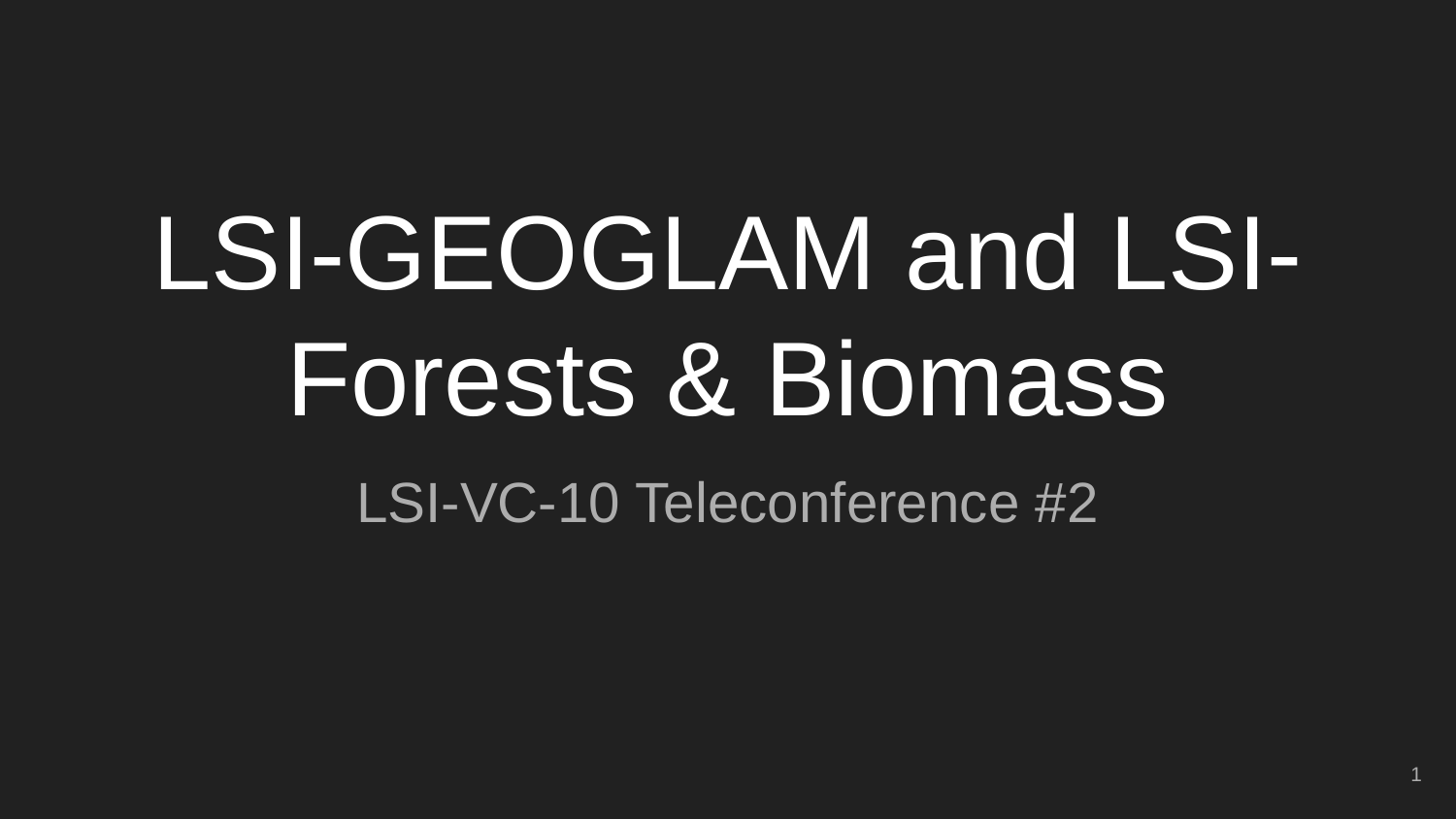

# LSI-GEOGLAM and LSI-Forests & Biomass
LSI-VC-10 Teleconference #2
1